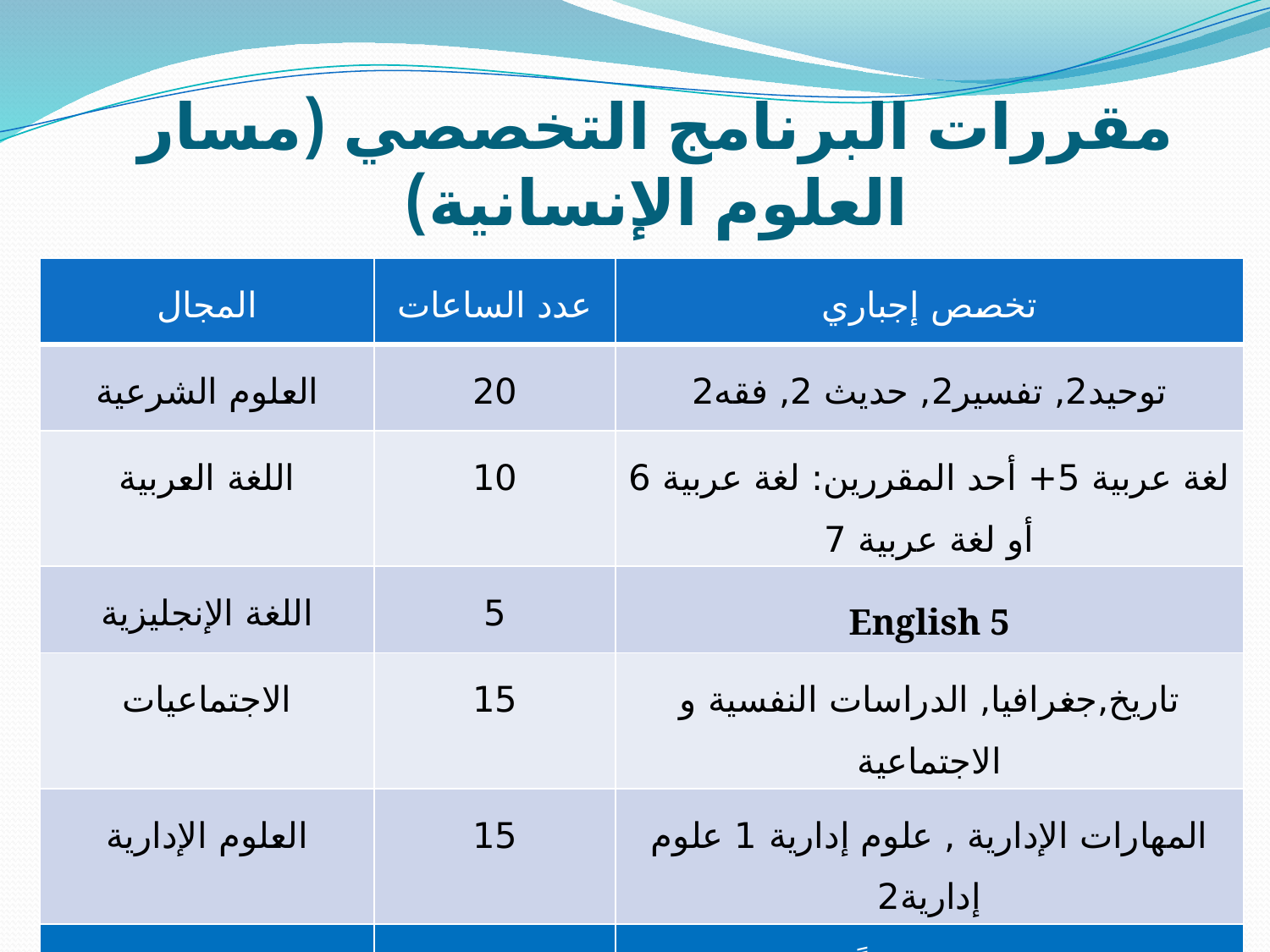

مقررات البرنامج التخصصي (مسار العلوم الإنسانية)
| المجال | عدد الساعات | تخصص إجباري |
| --- | --- | --- |
| العلوم الشرعية | 20 | توحيد2, تفسير2, حديث 2, فقه2 |
| اللغة العربية | 10 | لغة عربية 5+ أحد المقررين: لغة عربية 6 أو لغة عربية 7 |
| اللغة الإنجليزية | 5 | English 5 |
| الاجتماعيات | 15 | تاريخ,جغرافيا, الدراسات النفسية و الاجتماعية |
| العلوم الإدارية | 15 | المهارات الإدارية , علوم إدارية 1 علوم إدارية2 |
| المجموع | 65 | 13 مقرراً |